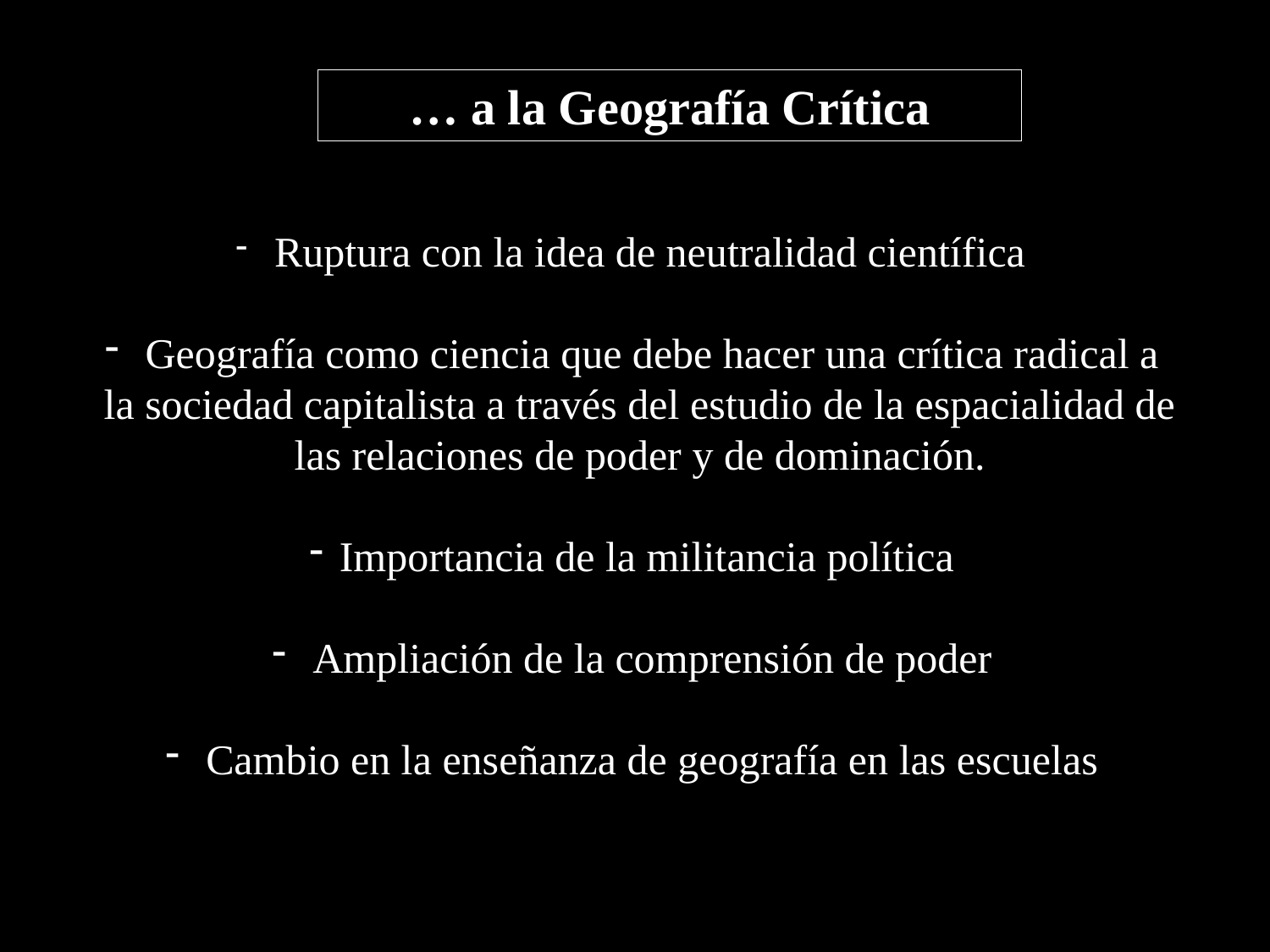

… a la Geografía Crítica
 Ruptura con la idea de neutralidad científica

 Geografía como ciencia que debe hacer una crítica radical a la sociedad capitalista a través del estudio de la espacialidad de las relaciones de poder y de dominación.

Importancia de la militancia política

 Ampliación de la comprensión de poder

 Cambio en la enseñanza de geografía en las escuelas